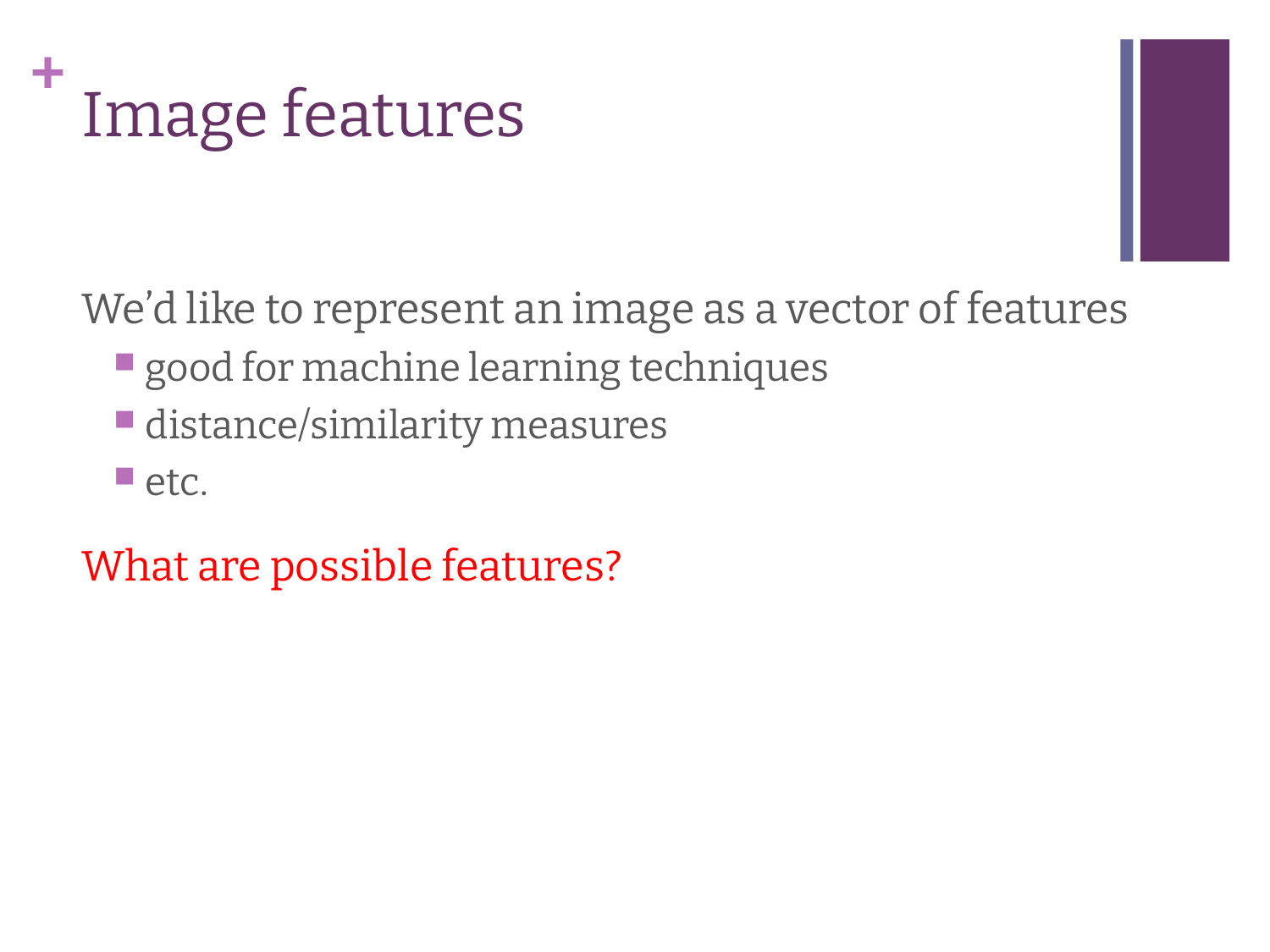

# Image features
We’d like to represent an image as a vector of features
good for machine learning techniques
distance/similarity measures
etc.
What are possible features?